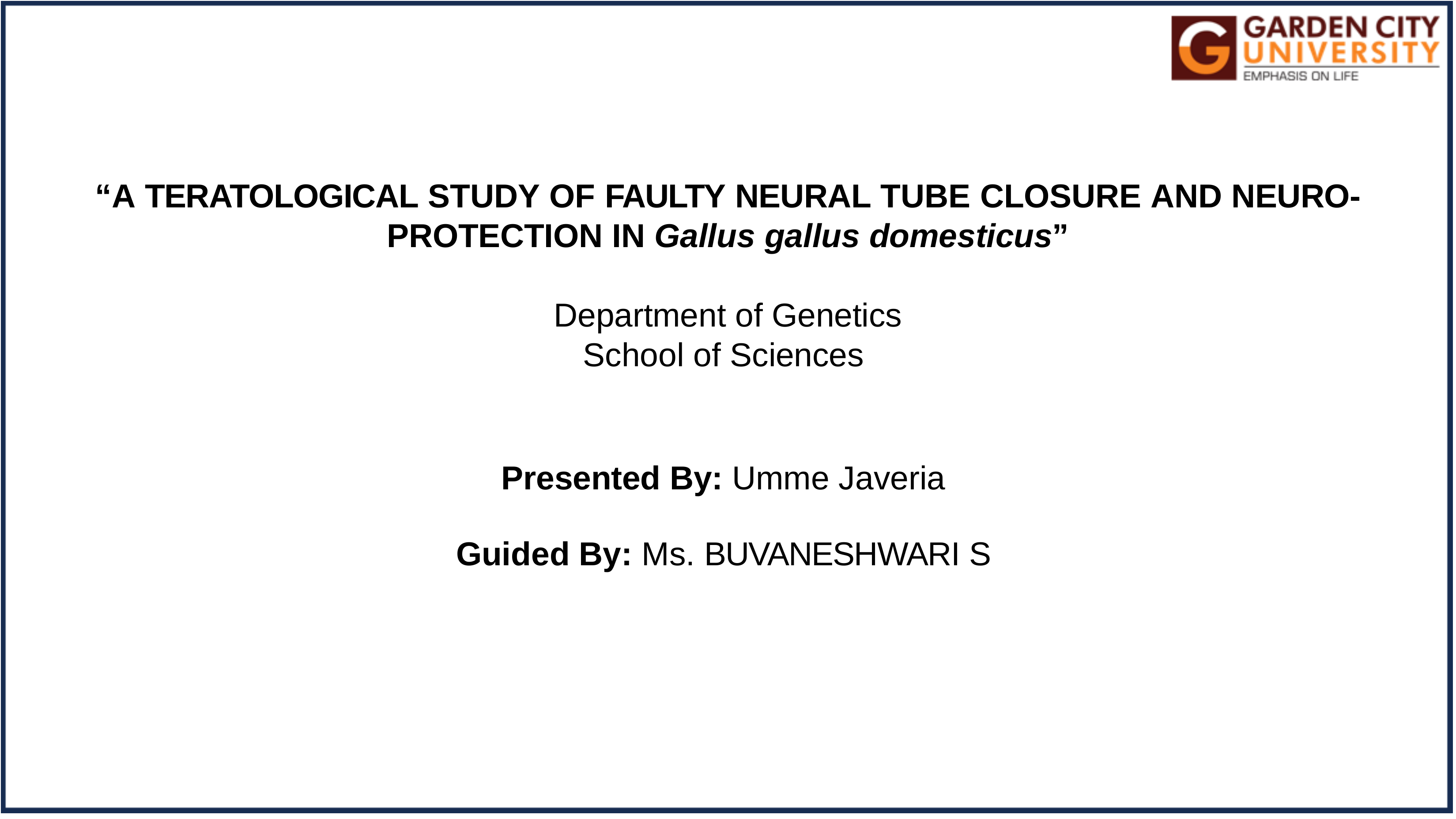

“A TERATOLOGICAL STUDY OF FAULTY NEURAL TUBE CLOSURE AND NEURO-PROTECTION IN Gallus gallus domesticus”

Department of Genetics
School of Sciences

Presented By: Umme Javeria

Guided By: Ms. BUVANESHWARI S